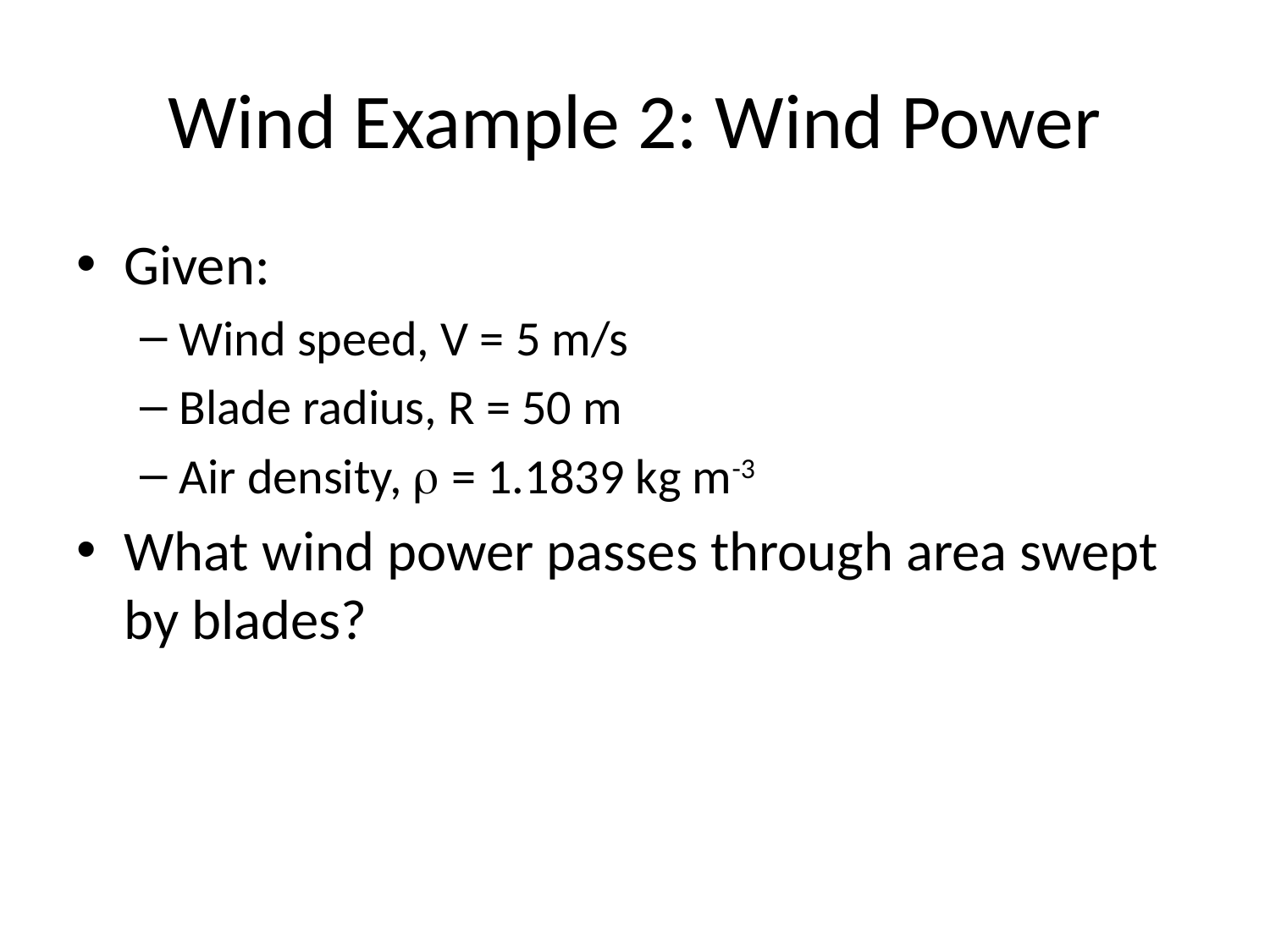

# Wind Example 2: Wind Power
Given:
Wind speed, V = 5 m/s
Blade radius, R = 50 m
Air density, ρ = 1.1839 kg m-3
What wind power passes through area swept by blades?